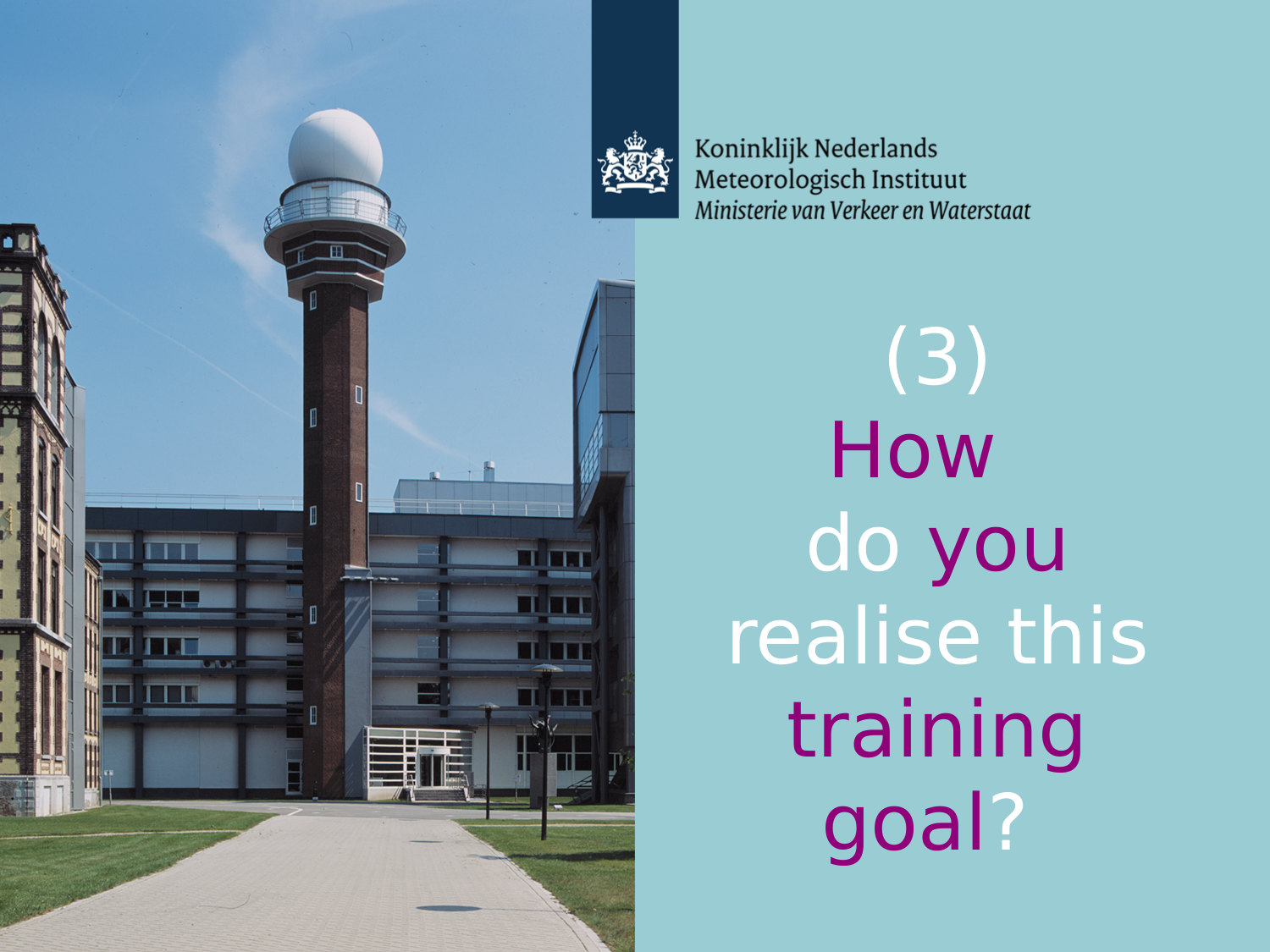

(3)
How
do you realise this training goal?